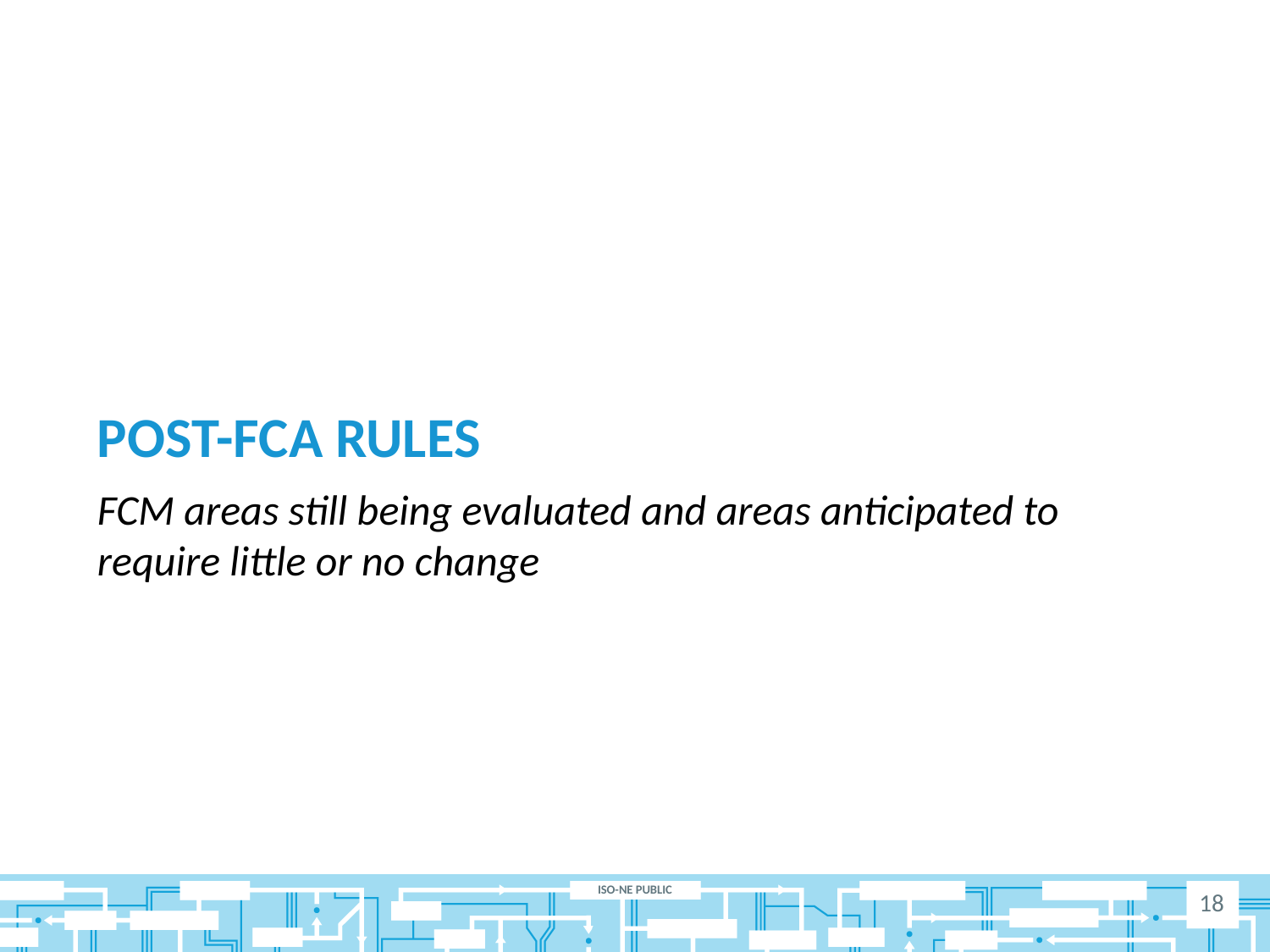

# Post-fca rules
FCM areas still being evaluated and areas anticipated to require little or no change
18